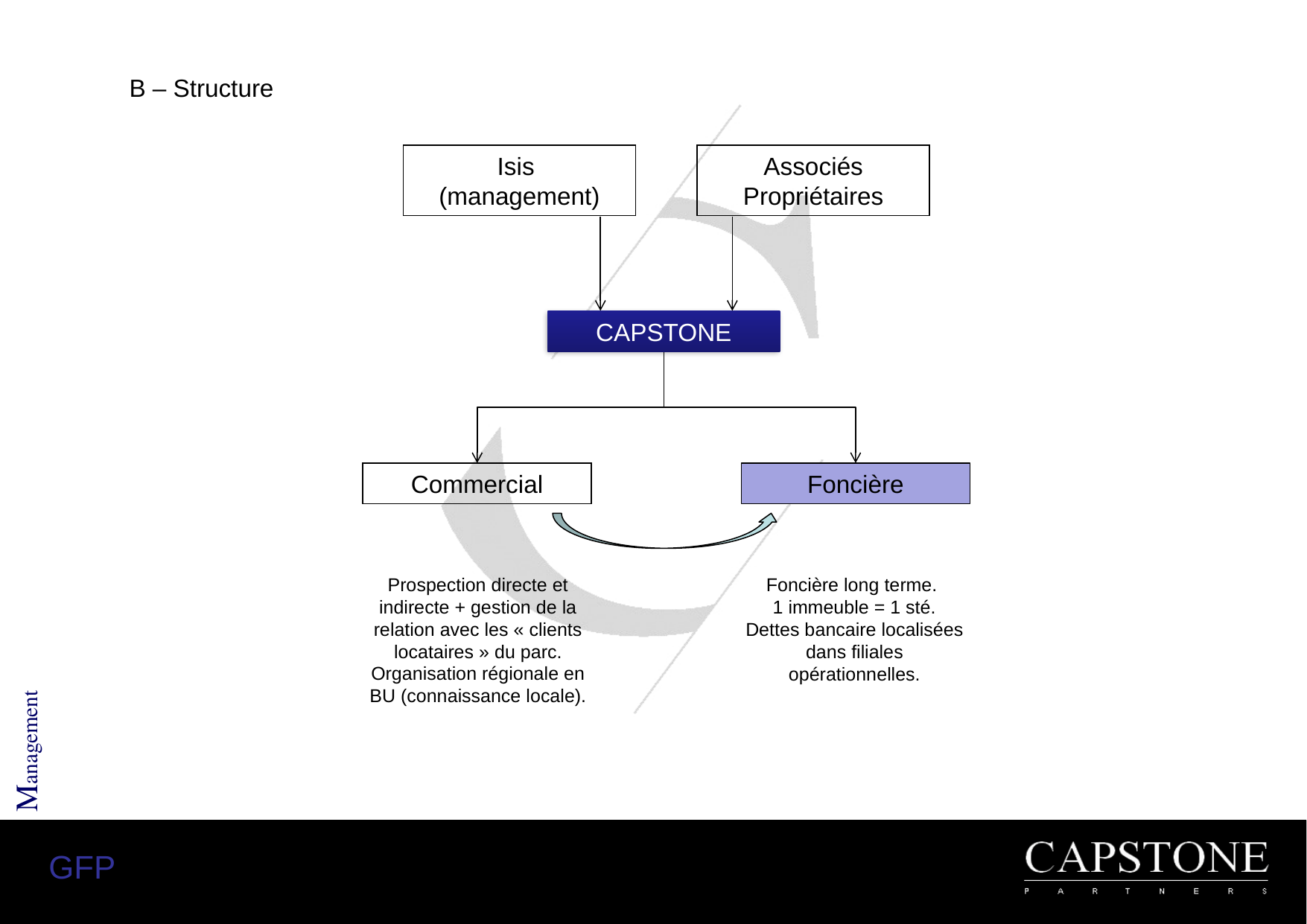

B – Structure
Isis
(management)
Associés Propriétaires
CAPSTONE
Commercial
Foncière

Prospection directe et indirecte + gestion de la relation avec les « clients locataires » du parc.
Organisation régionale en BU (connaissance locale).
Foncière long terme.
1 immeuble = 1 sté.
Dettes bancaire localisées dans filiales opérationnelles.
Management